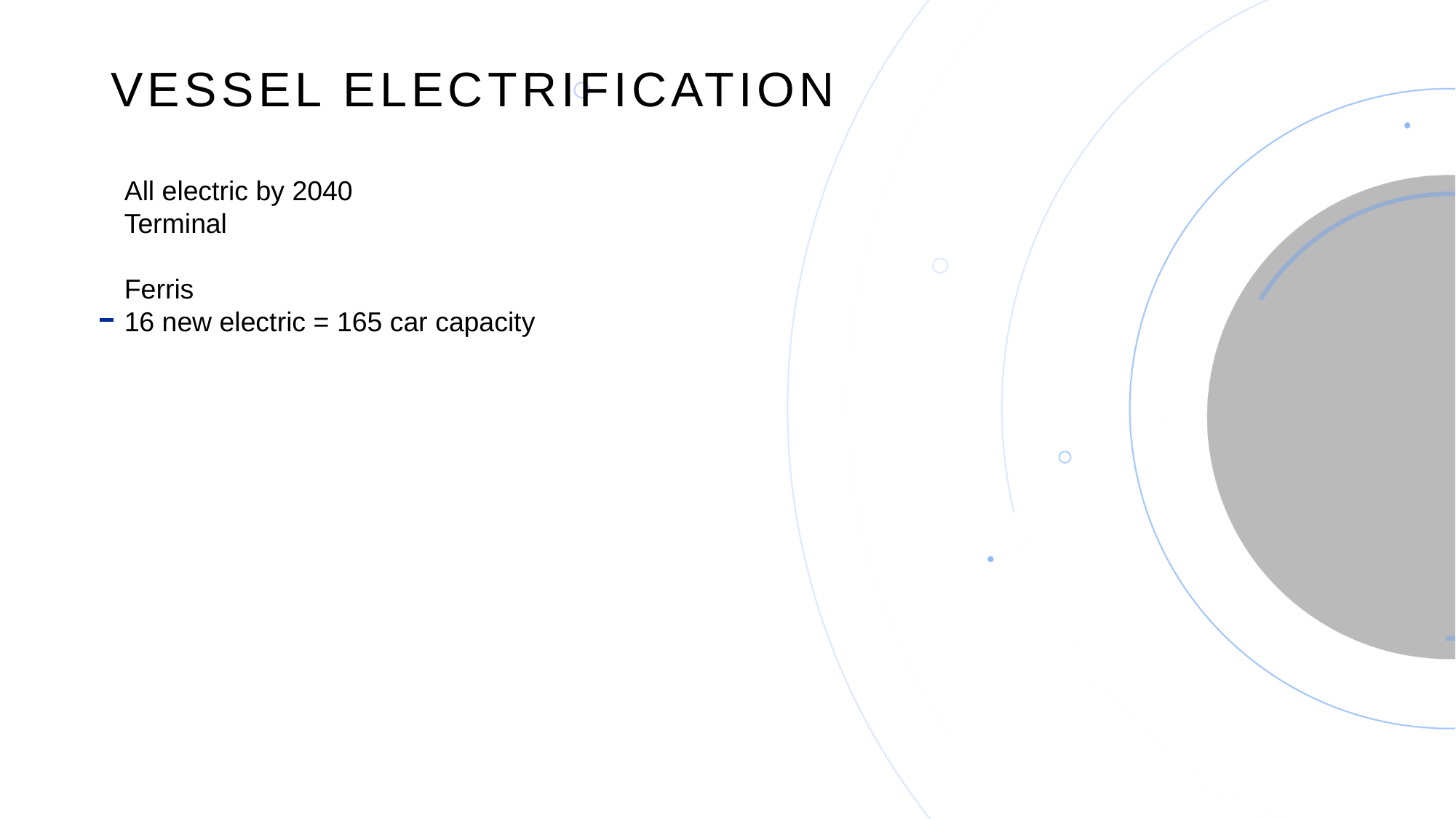

# Vessel electrification
All electric by 2040
Terminal

Ferris
16 new electric = 165 car capacity

Mirjam Nilsson​
206-555-0146
mirjam@contoso.com
www.contoso.com